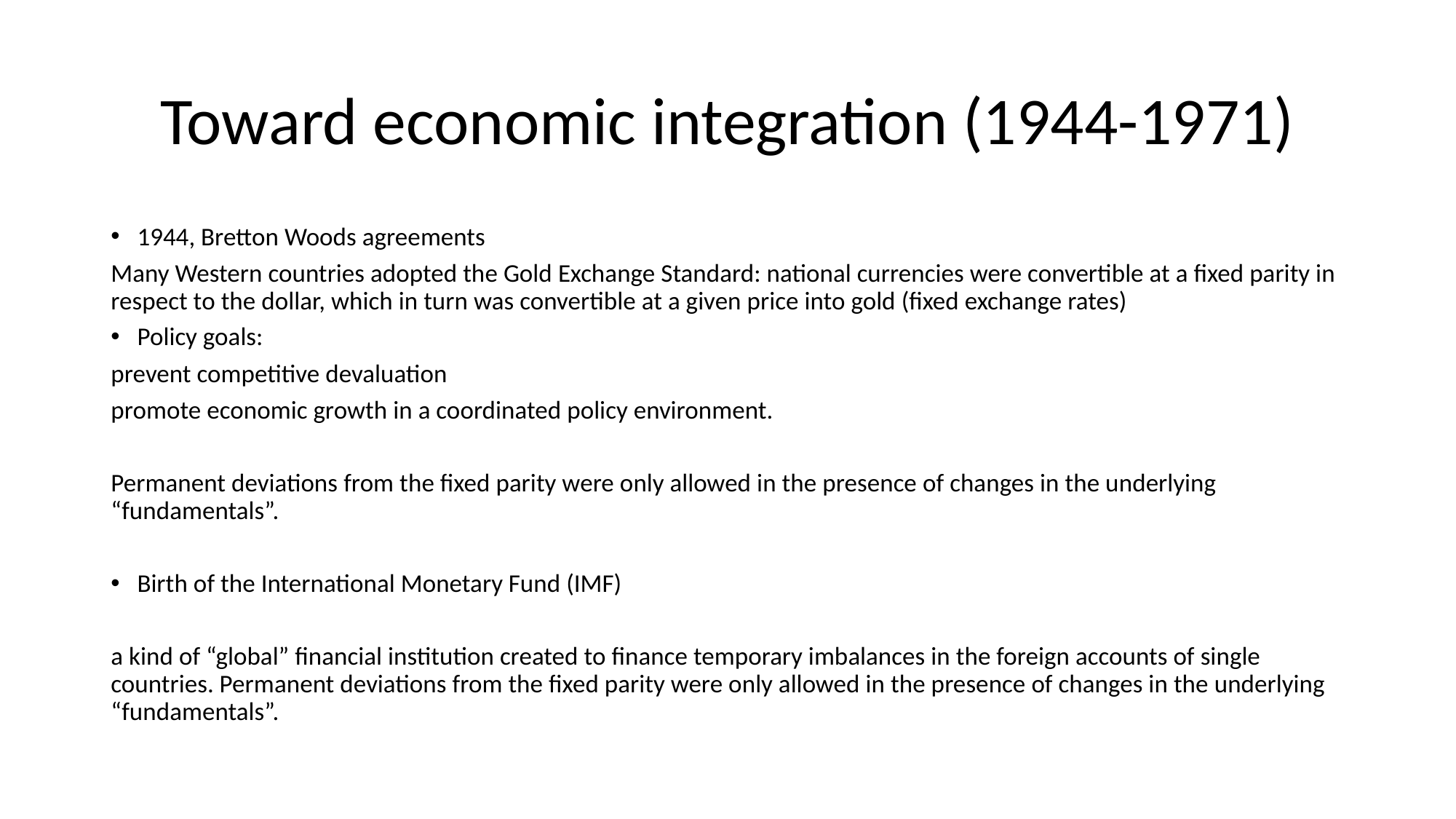

# Toward economic integration (1944-1971)
1944, Bretton Woods agreements
Many Western countries adopted the Gold Exchange Standard: national currencies were convertible at a fixed parity in respect to the dollar, which in turn was convertible at a given price into gold (fixed exchange rates)
Policy goals:
prevent competitive devaluation
promote economic growth in a coordinated policy environment.

Permanent deviations from the fixed parity were only allowed in the presence of changes in the underlying “fundamentals”.

Birth of the International Monetary Fund (IMF)

a kind of “global” financial institution created to finance temporary imbalances in the foreign accounts of single countries. Permanent deviations from the fixed parity were only allowed in the presence of changes in the underlying “fundamentals”.